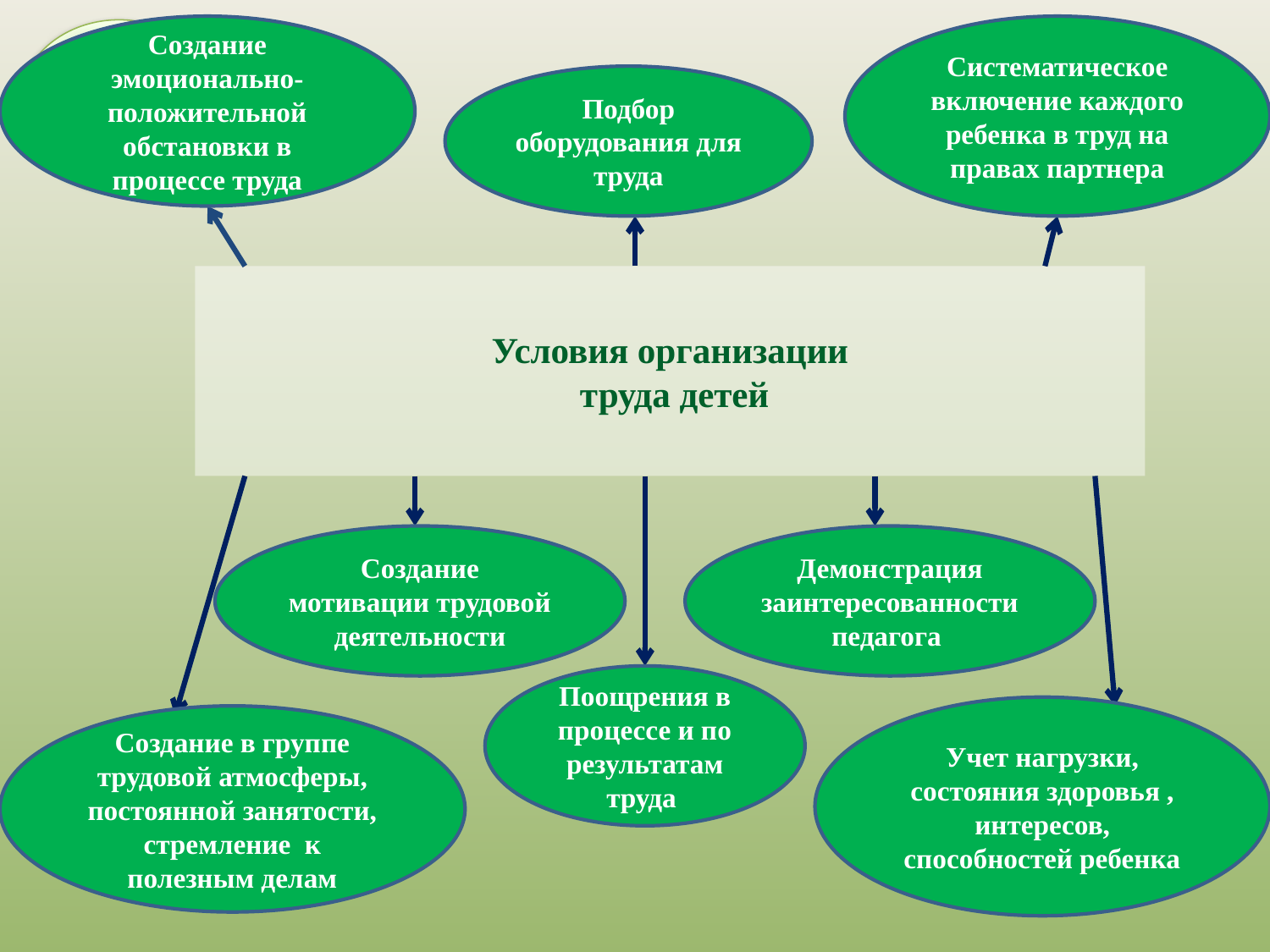

Создание эмоционально-положительной обстановки в процессе труда
Систематическое включение каждого ребенка в труд на правах партнера
Подбор оборудования для труда
# Условия организации труда детей
Создание мотивации трудовой деятельности
Демонстрация заинтересованности педагога
Поощрения в процессе и по результатам труда
Учет нагрузки, состояния здоровья , интересов, способностей ребенка
Создание в группе трудовой атмосферы, постоянной занятости, стремление  к полезным делам